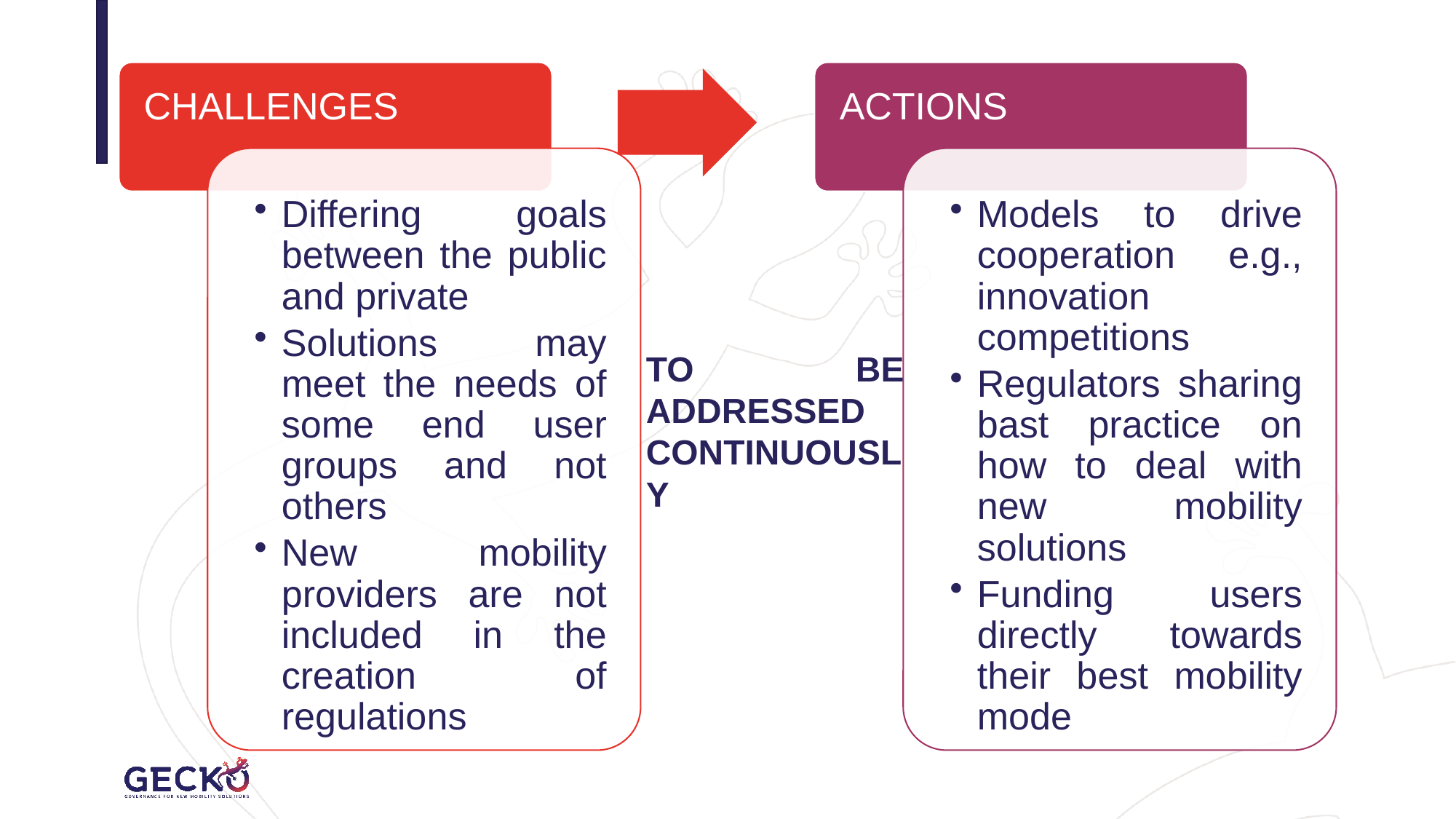

CHALLENGES
Differing goals between the public and private
Solutions may meet the needs of some end user groups and not others
New mobility providers are not included in the creation of regulations

ACTIONS
Models to drive cooperation e.g., innovation competitions
Regulators sharing bast practice on how to deal with new mobility solutions
Funding users directly towards their best mobility mode
# to be addressed continuously